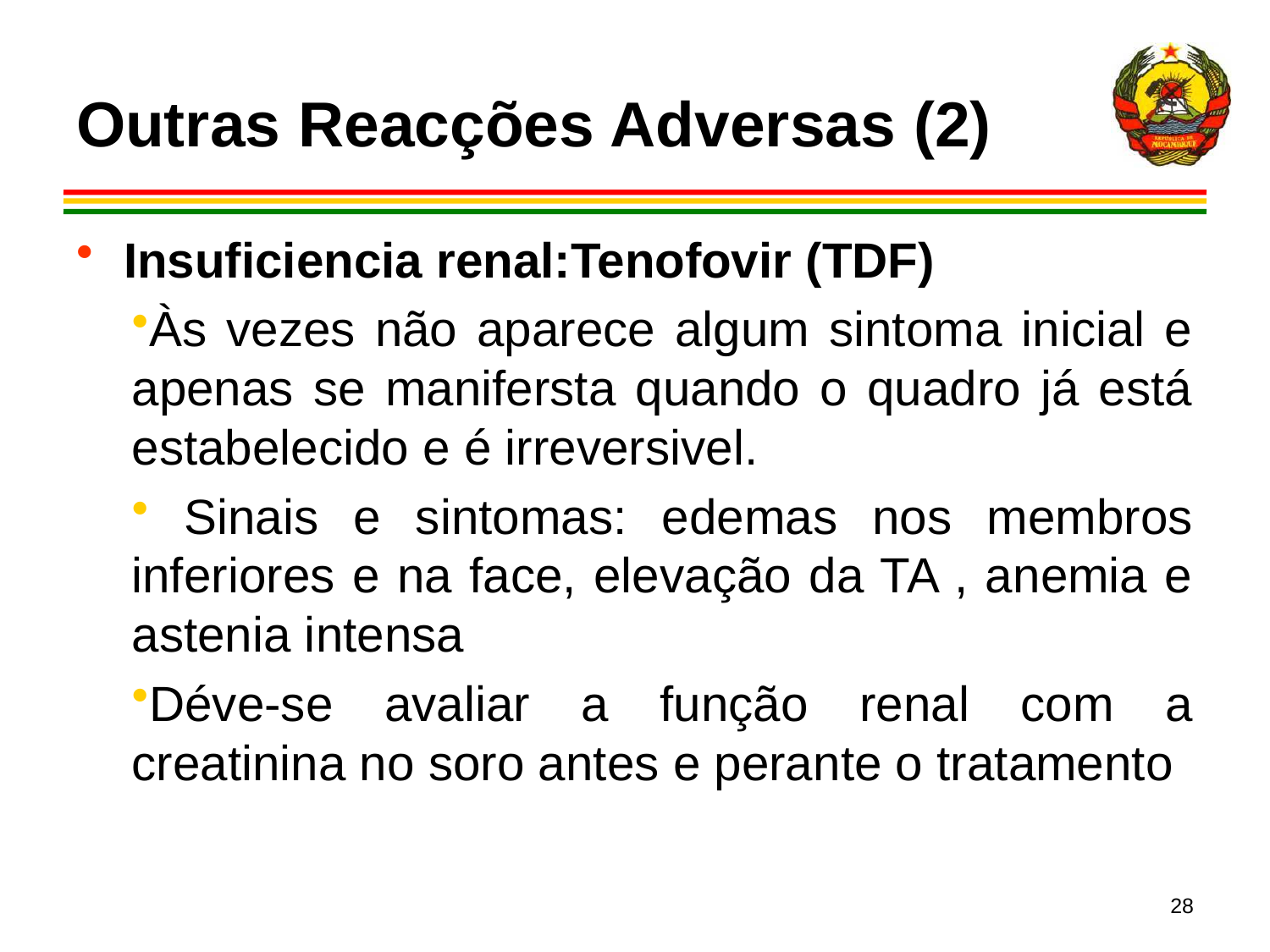

Outras Reacções Adversas (2)
Insuficiencia renal:Tenofovir (TDF)
Às vezes não aparece algum sintoma inicial e apenas se manifersta quando o quadro já está estabelecido e é irreversivel.
 Sinais e sintomas: edemas nos membros inferiores e na face, elevação da TA , anemia e astenia intensa
Déve-se avaliar a função renal com a creatinina no soro antes e perante o tratamento